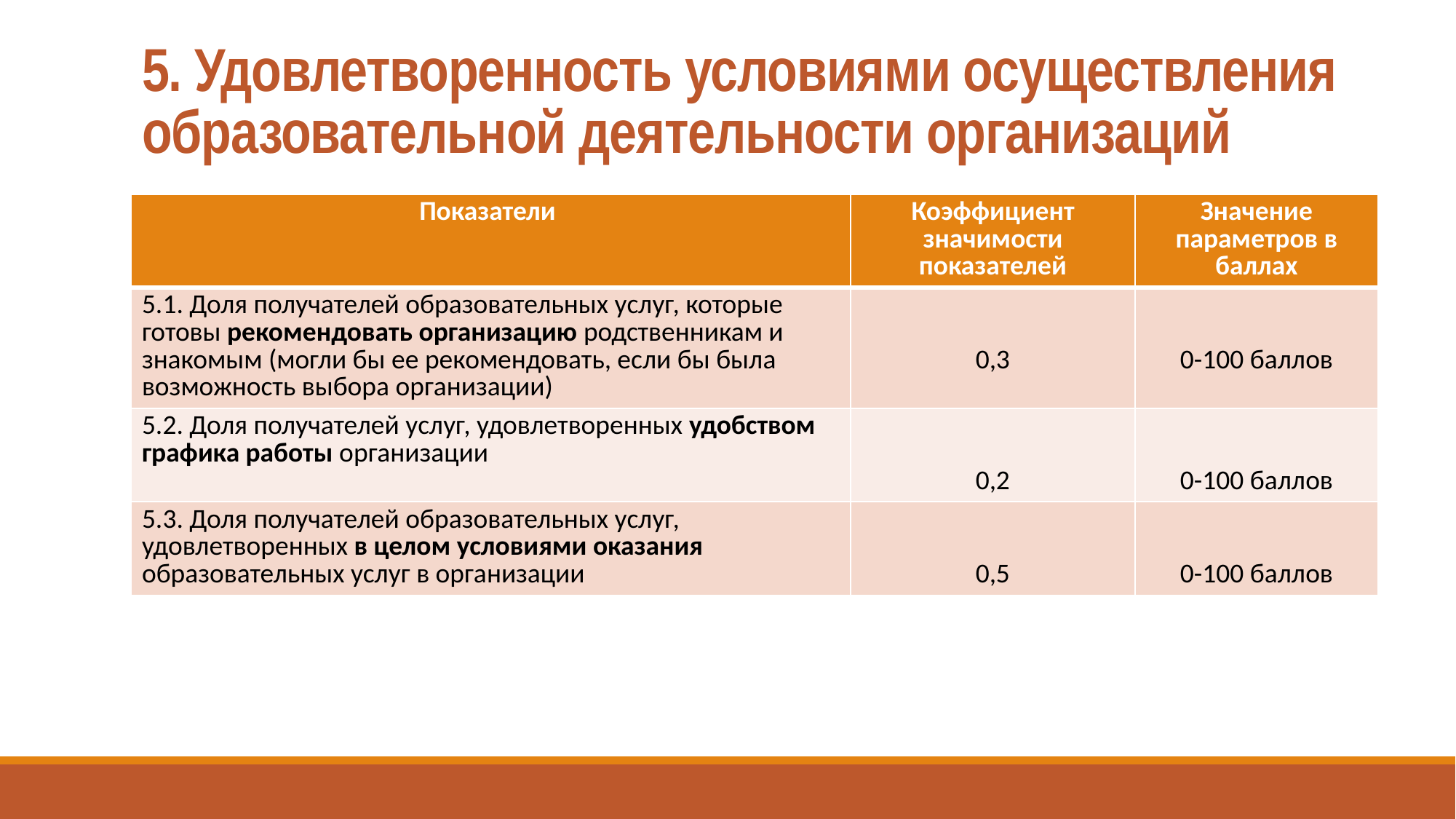

# 5. Удовлетворенность условиями осуществления образовательной деятельности организаций
| Показатели | Коэффициент значимости показателей | Значение параметров в баллах |
| --- | --- | --- |
| 5.1. Доля получателей образовательных услуг, которые готовы рекомендовать организацию родственникам и знакомым (могли бы ее рекомендовать, если бы была возможность выбора организации) | 0,3 | 0-100 баллов |
| 5.2. Доля получателей услуг, удовлетворенных удобством графика работы организации | 0,2 | 0-100 баллов |
| 5.3. Доля получателей образовательных услуг, удовлетворенных в целом условиями оказания образовательных услуг в организации | 0,5 | 0-100 баллов |